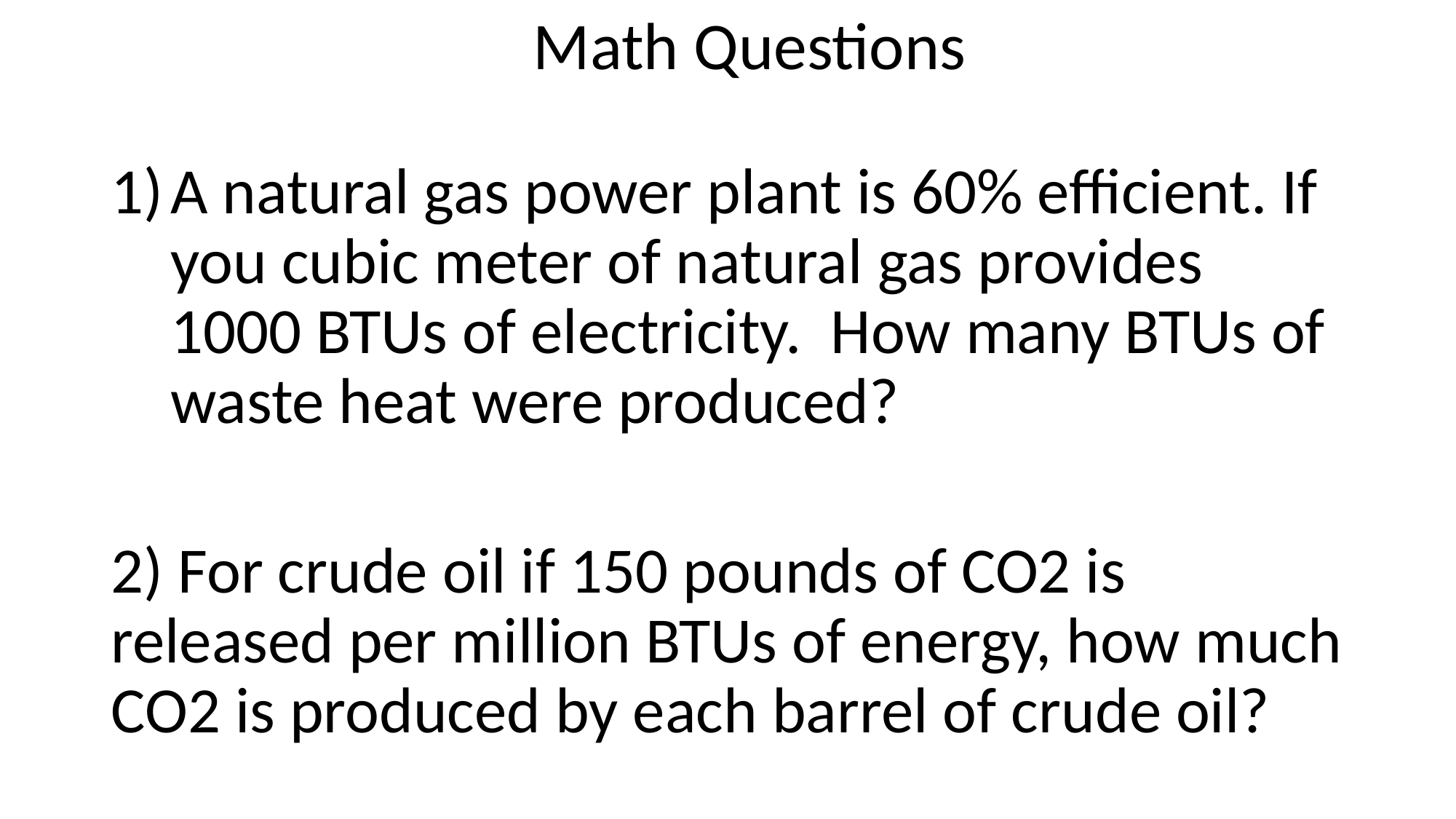

# Math Questions
A natural gas power plant is 60% efficient. If you cubic meter of natural gas provides 1000 BTUs of electricity.  How many BTUs of waste heat were produced?

2) For crude oil if 150 pounds of CO2 is released per million BTUs of energy, how much CO2 is produced by each barrel of crude oil?